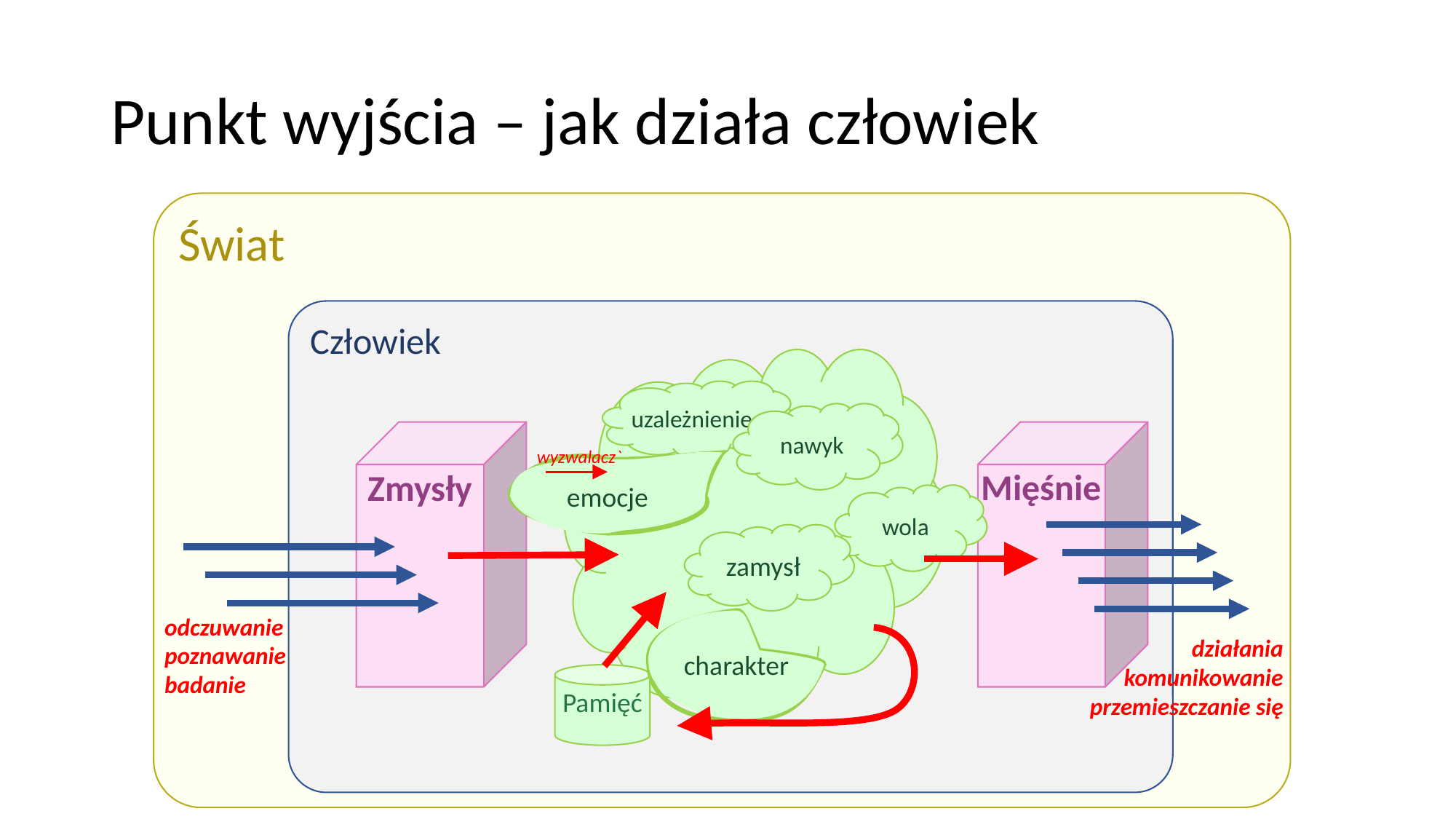

# Punkt wyjścia – jak działa człowiek
Świat
Człowiek

uzależnienie
wola
zamysł

nawyk
Zmysły
Mięśnie
wyzwalacz`
emocje
odczuwanie
poznawanie
badanie
charakter
działania
komunikowanie
przemieszczanie się

Pamięć